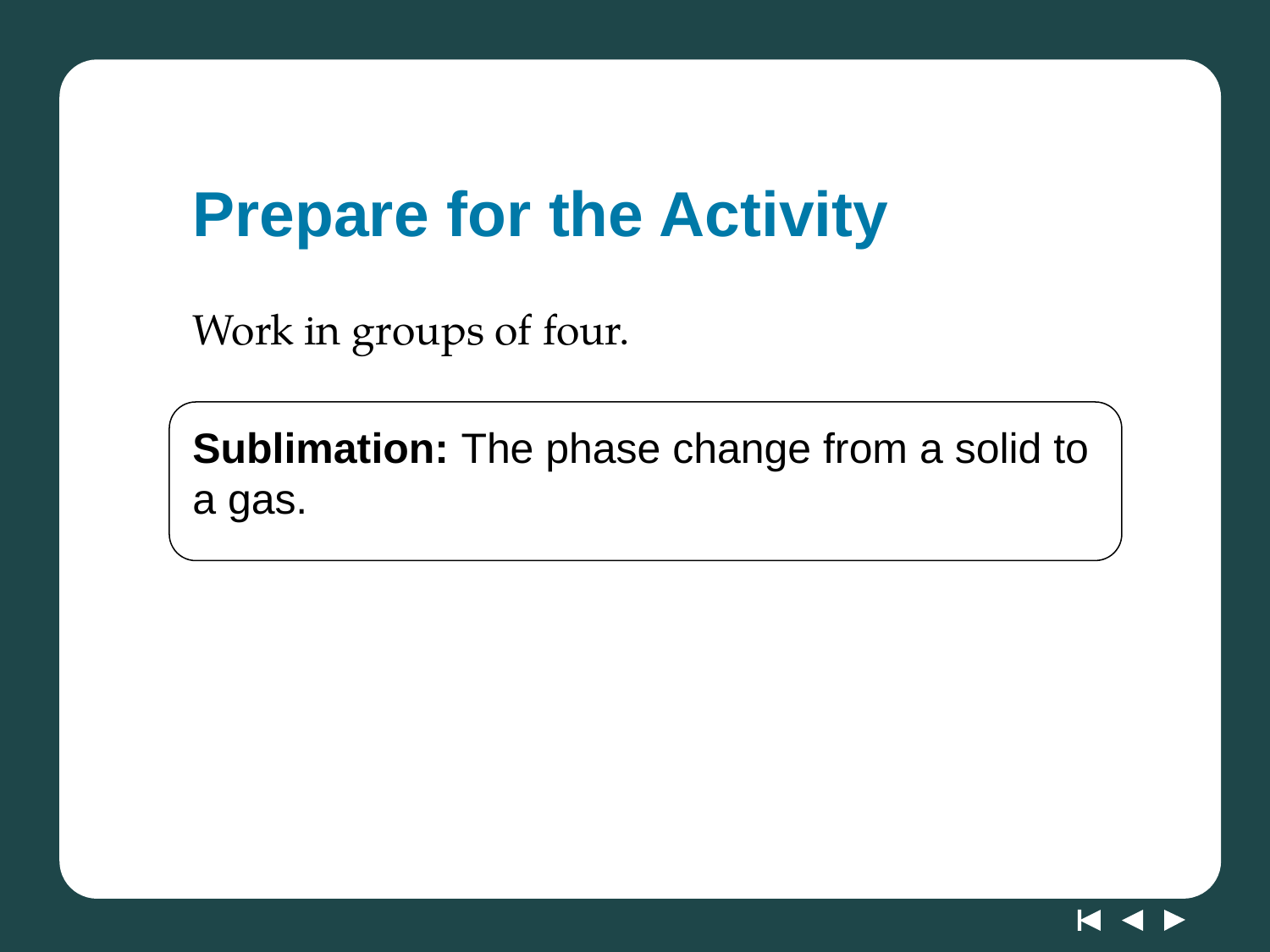

# Prepare for the Activity
Work in groups of four.

Sublimation: The phase change from a solid to a gas.